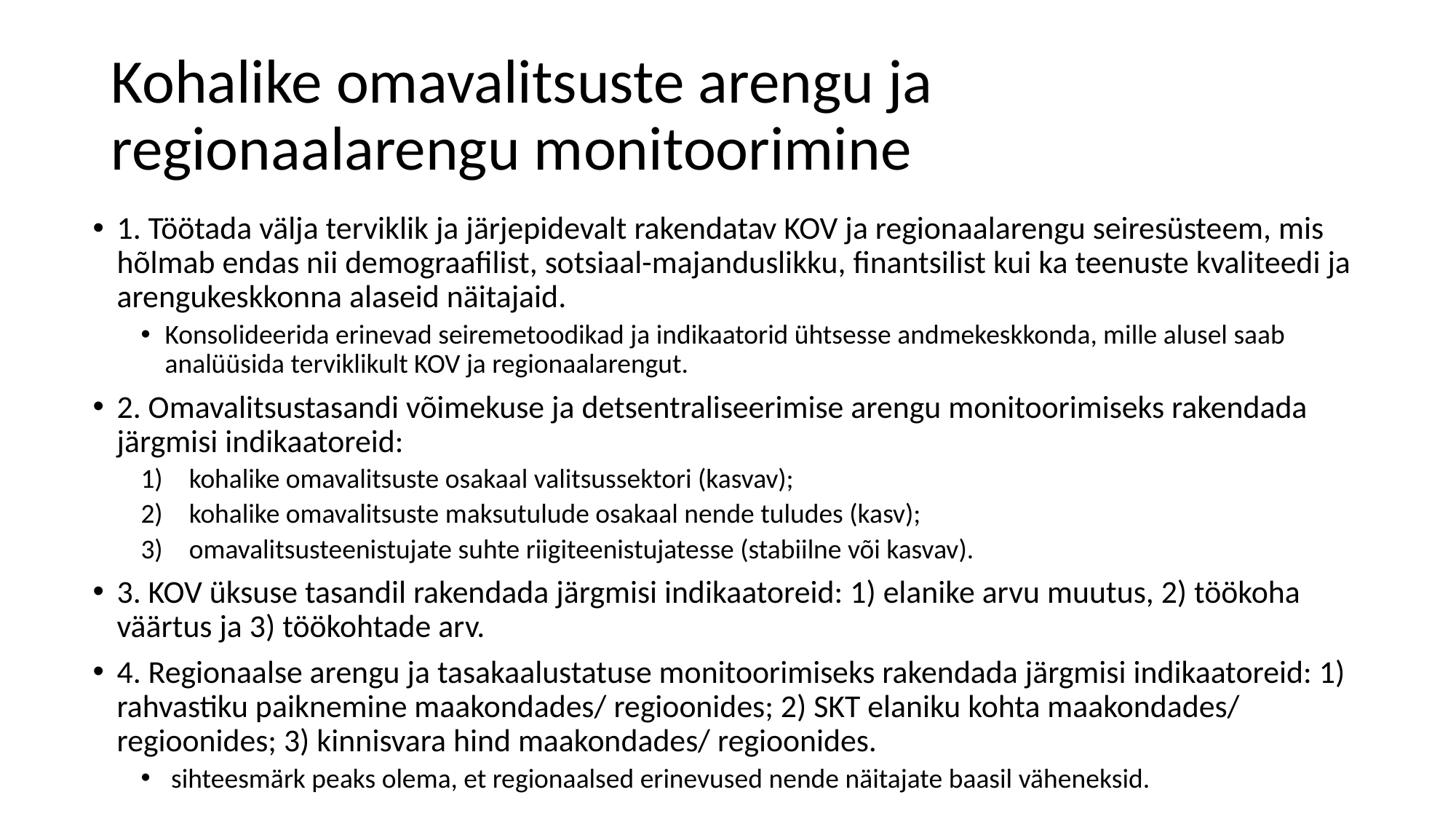

# Kohalike omavalitsuste arengu ja regionaalarengu monitoorimine
1. Töötada välja terviklik ja järjepidevalt rakendatav KOV ja regionaalarengu seiresüsteem, mis hõlmab endas nii demograafilist, sotsiaal-majanduslikku, finantsilist kui ka teenuste kvaliteedi ja arengukeskkonna alaseid näitajaid.
Konsolideerida erinevad seiremetoodikad ja indikaatorid ühtsesse andmekeskkonda, mille alusel saab analüüsida terviklikult KOV ja regionaalarengut.
2. Omavalitsustasandi võimekuse ja detsentraliseerimise arengu monitoorimiseks rakendada järgmisi indikaatoreid:
kohalike omavalitsuste osakaal valitsussektori (kasvav);
kohalike omavalitsuste maksutulude osakaal nende tuludes (kasv);
omavalitsusteenistujate suhte riigiteenistujatesse (stabiilne või kasvav).
3. KOV üksuse tasandil rakendada järgmisi indikaatoreid: 1) elanike arvu muutus, 2) töökoha väärtus ja 3) töökohtade arv.
4. Regionaalse arengu ja tasakaalustatuse monitoorimiseks rakendada järgmisi indikaatoreid: 1) rahvastiku paiknemine maakondades/ regioonides; 2) SKT elaniku kohta maakondades/ regioonides; 3) kinnisvara hind maakondades/ regioonides.
 sihteesmärk peaks olema, et regionaalsed erinevused nende näitajate baasil väheneksid.